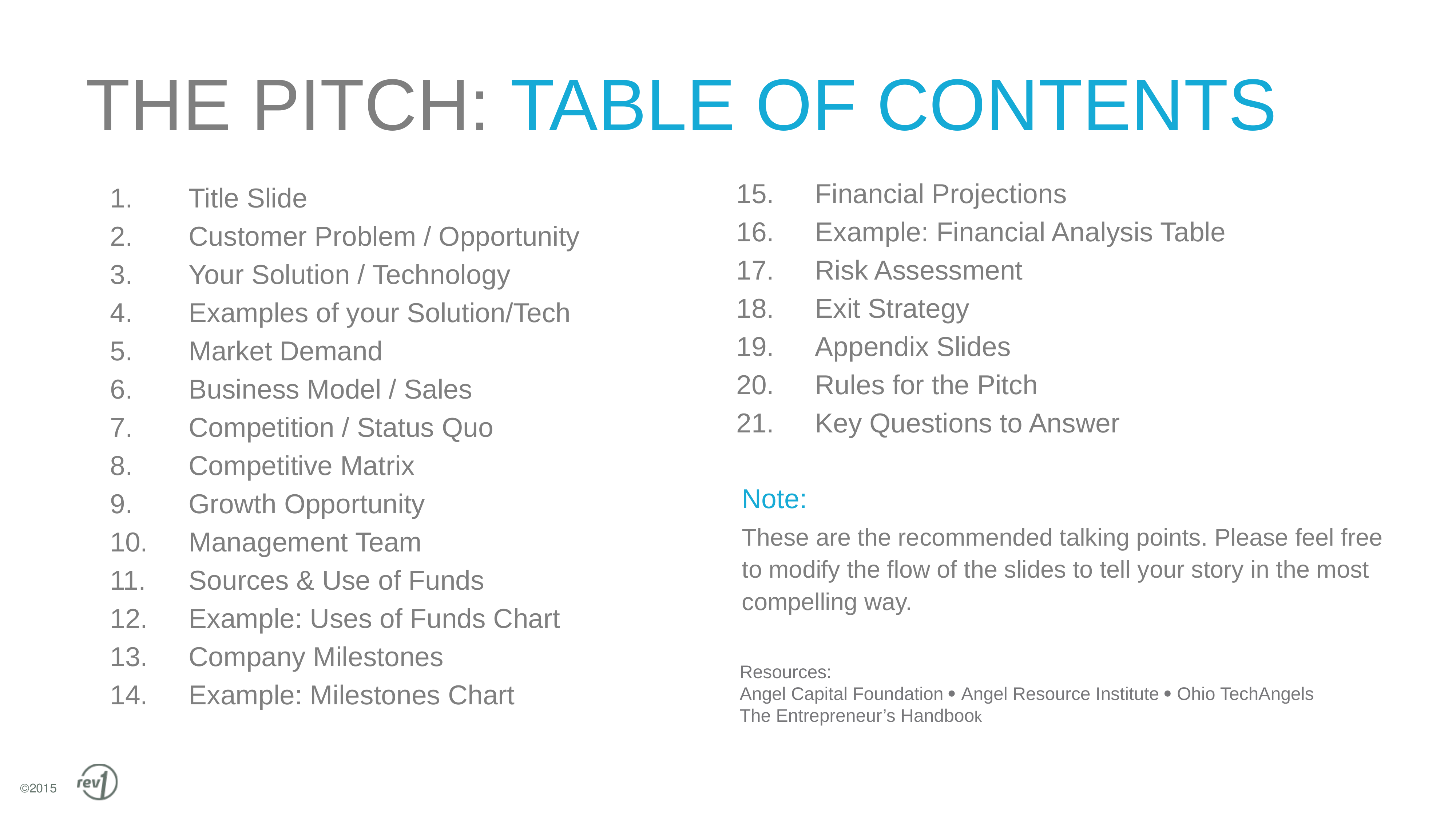

# THE PITCH: TABLE OF CONTENTS
Financial Projections
Example: Financial Analysis Table
Risk Assessment
Exit Strategy
Appendix Slides
Rules for the Pitch
Key Questions to Answer

Title Slide
Customer Problem / Opportunity
Your Solution / Technology
Examples of your Solution/Tech
Market Demand
Business Model / Sales
Competition / Status Quo
Competitive Matrix
Growth Opportunity
Management Team
Sources & Use of Funds
Example: Uses of Funds Chart
Company Milestones
Example: Milestones Chart

Note:
These are the recommended talking points. Please feel free to modify the flow of the slides to tell your story in the most compelling way.
Resources:
Angel Capital Foundation • Angel Resource Institute • Ohio TechAngels
The Entrepreneur’s Handbook